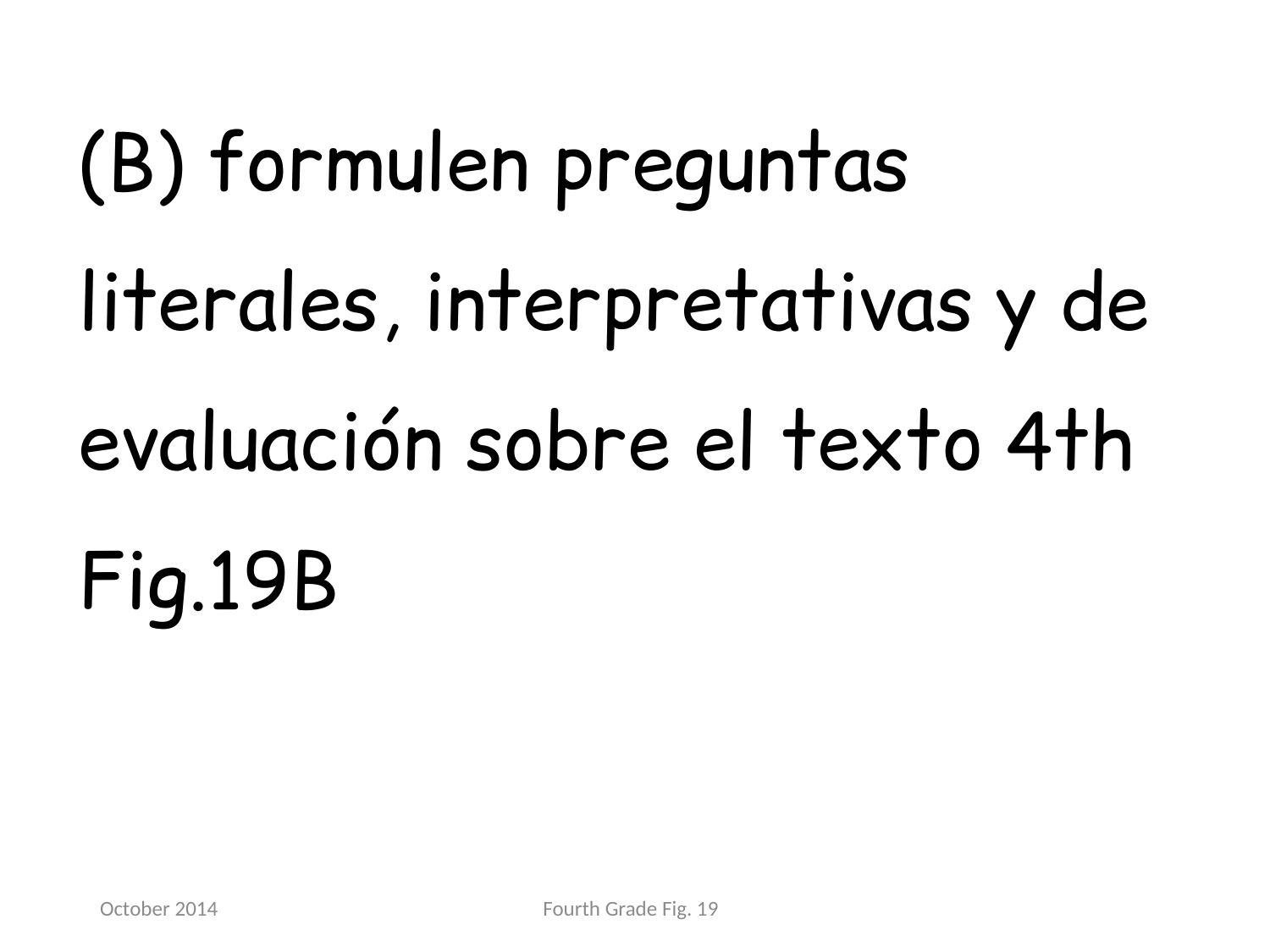

(B) formulen preguntas literales, interpretativas y de evaluación sobre el texto 4th Fig.19B

October 2014
Fourth Grade Fig. 19